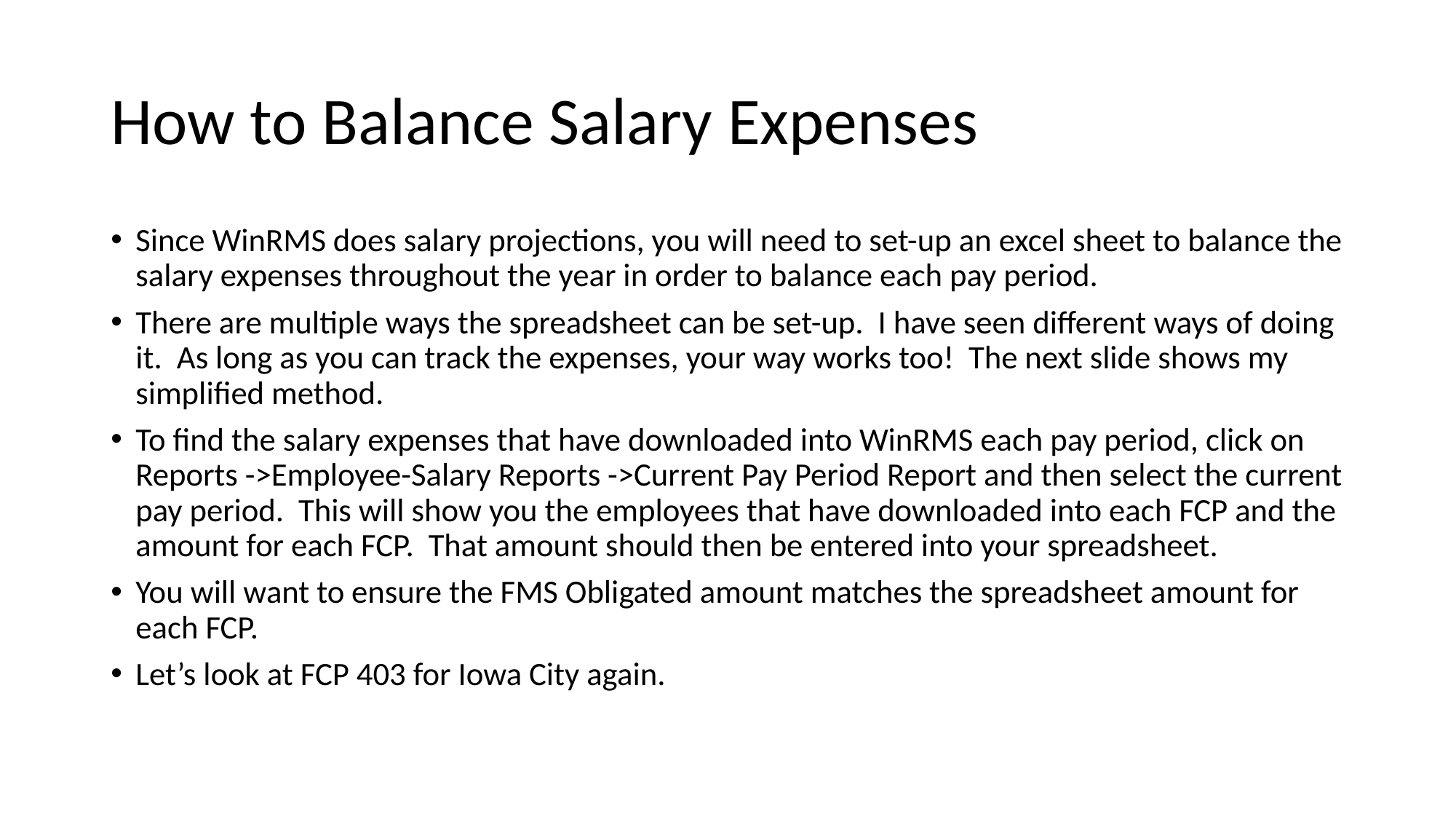

# How to Balance Salary Expenses
Since WinRMS does salary projections, you will need to set-up an excel sheet to balance the salary expenses throughout the year in order to balance each pay period.
There are multiple ways the spreadsheet can be set-up.  I have seen different ways of doing it.  As long as you can track the expenses, your way works too!  The next slide shows my simplified method.
To find the salary expenses that have downloaded into WinRMS each pay period, click on Reports ->Employee-Salary Reports ->Current Pay Period Report and then select the current pay period.  This will show you the employees that have downloaded into each FCP and the amount for each FCP.  That amount should then be entered into your spreadsheet.
You will want to ensure the FMS Obligated amount matches the spreadsheet amount for each FCP.
Let’s look at FCP 403 for Iowa City again.